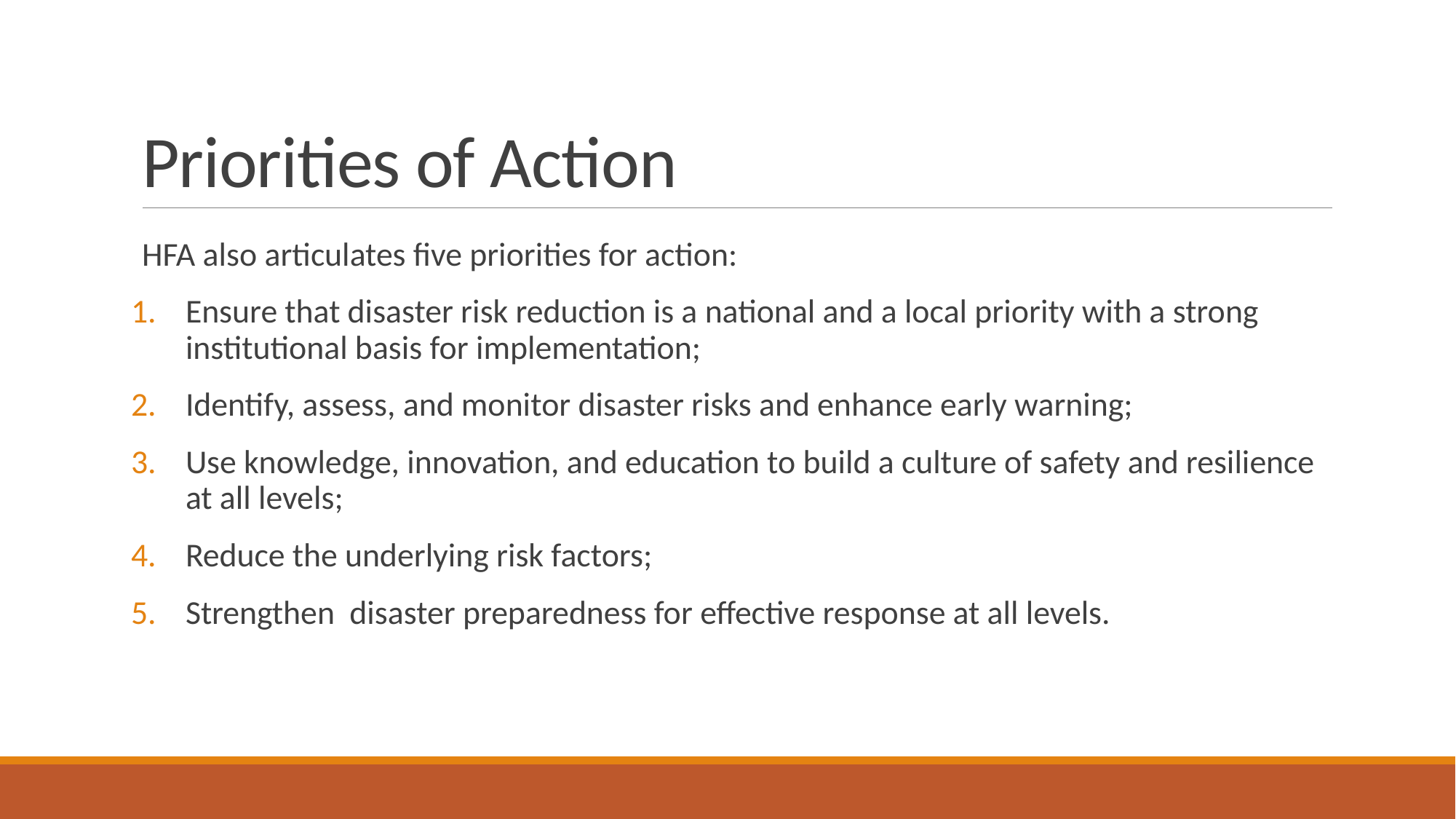

# Priorities of Action
HFA also articulates five priorities for action:
Ensure that disaster risk reduction is a national and a local priority with a strong institutional basis for implementation;
Identify, assess, and monitor disaster risks and enhance early warning;
Use knowledge, innovation, and education to build a culture of safety and resilience at all levels;
Reduce the underlying risk factors;
Strengthen  disaster preparedness for effective response at all levels.